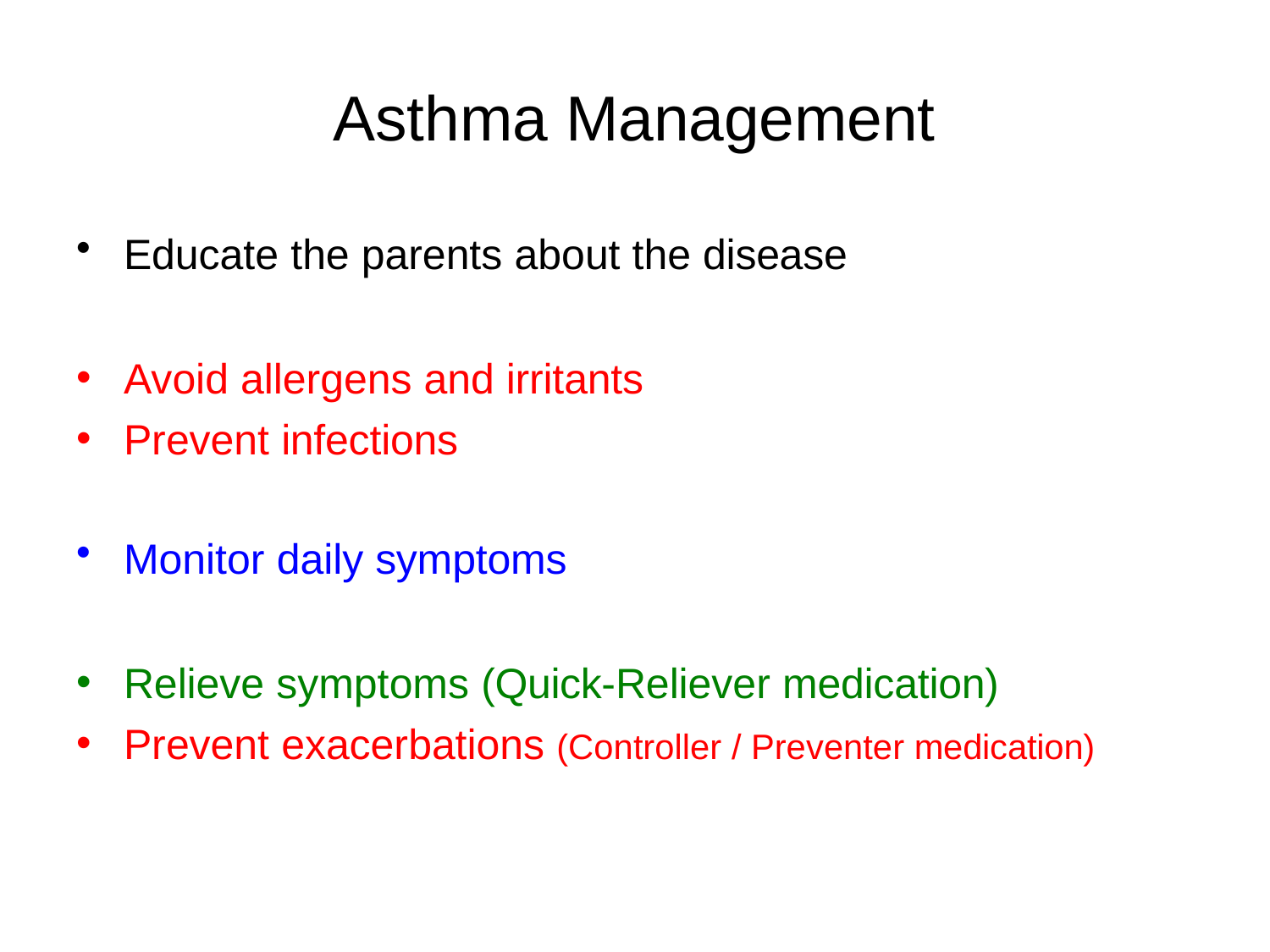

# Asthma Management
Educate the parents about the disease

Avoid allergens and irritants
Prevent infections
Monitor daily symptoms

Relieve symptoms (Quick-Reliever medication)
Prevent exacerbations (Controller / Preventer medication)